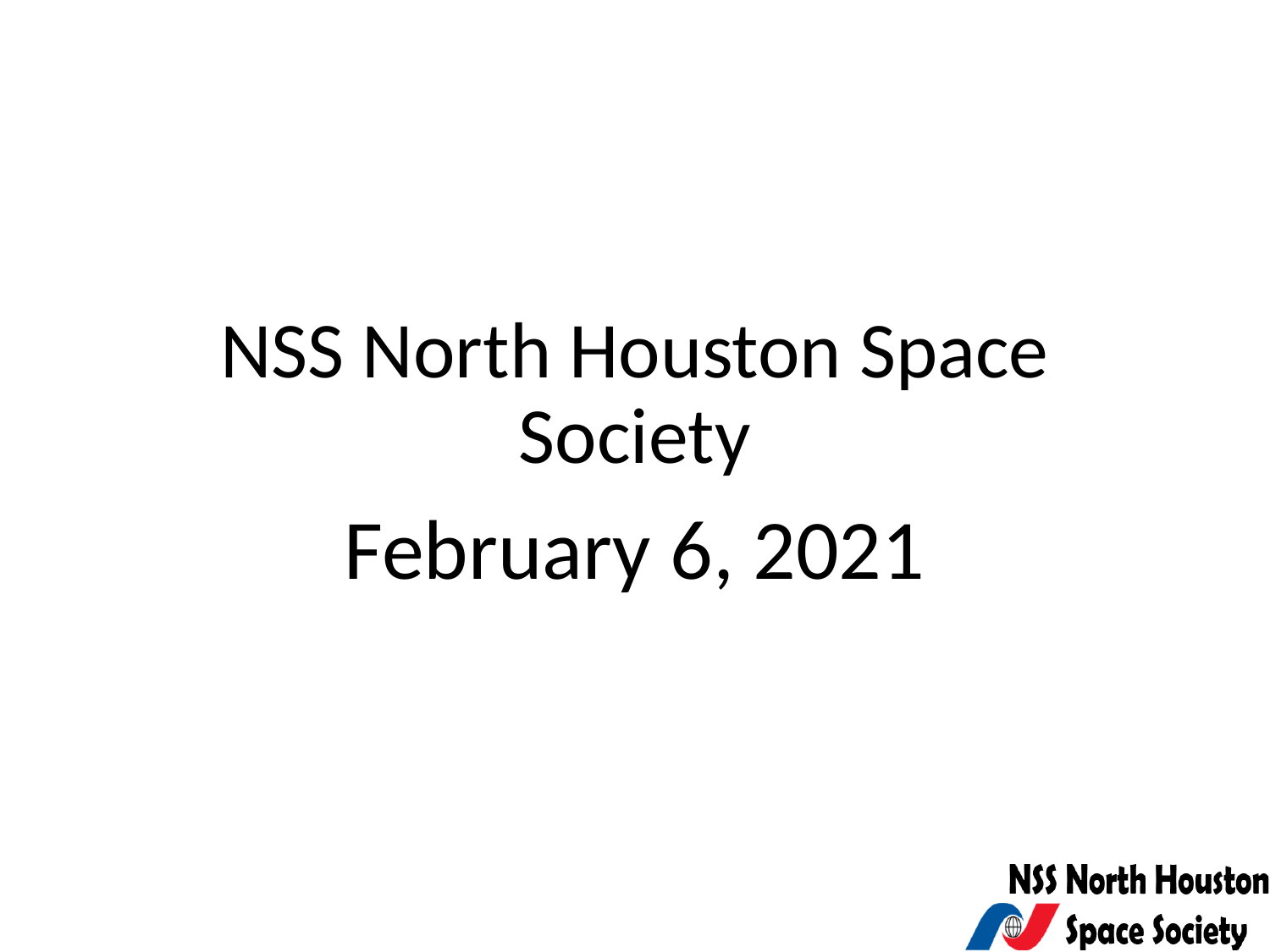

# NSS North Houston Space Society
February 6, 2021